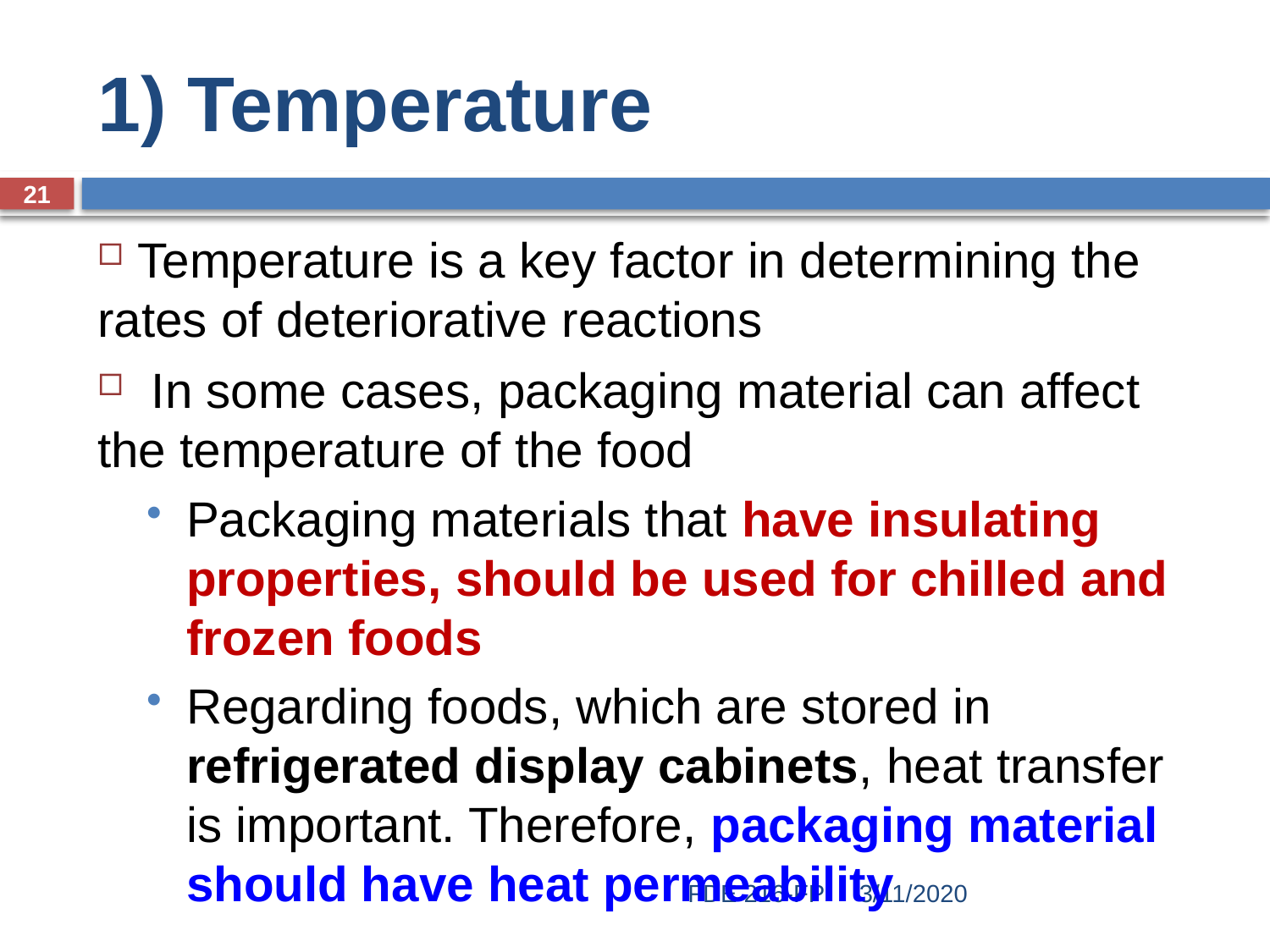

# 1) Temperature
21
 Temperature is a key factor in determining the rates of deteriorative reactions
  In some cases, packaging material can affect the temperature of the food
Packaging materials that have insulating properties, should be used for chilled and frozen foods
Regarding foods, which are stored in refrigerated display cabinets, heat transfer is important. Therefore, packaging material should have heat permeability
FDE 216-FP
3/11/2020